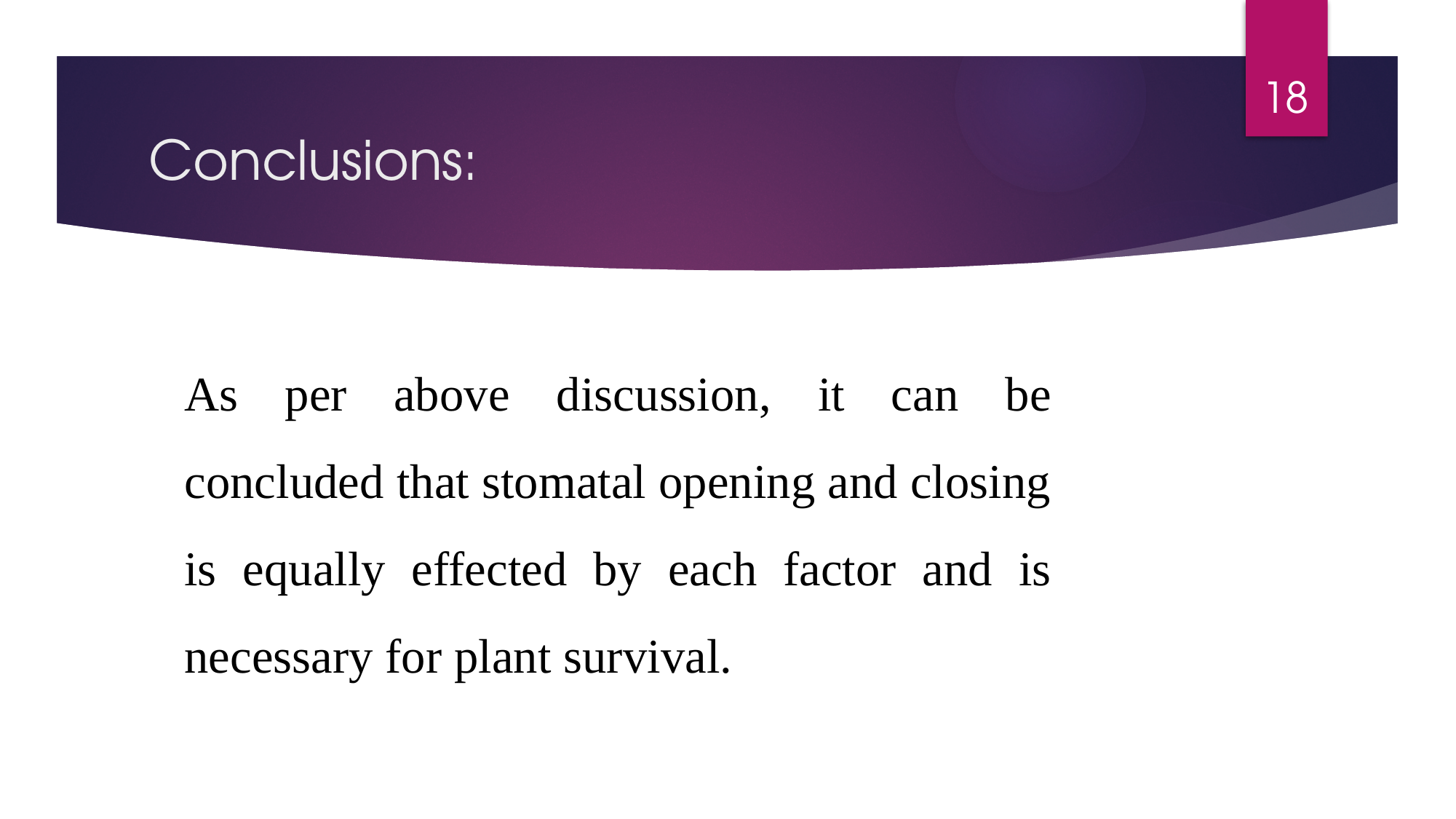

18
# Conclusions:
As per above discussion, it can be concluded that stomatal opening and closing is equally effected by each factor and is necessary for plant survival.